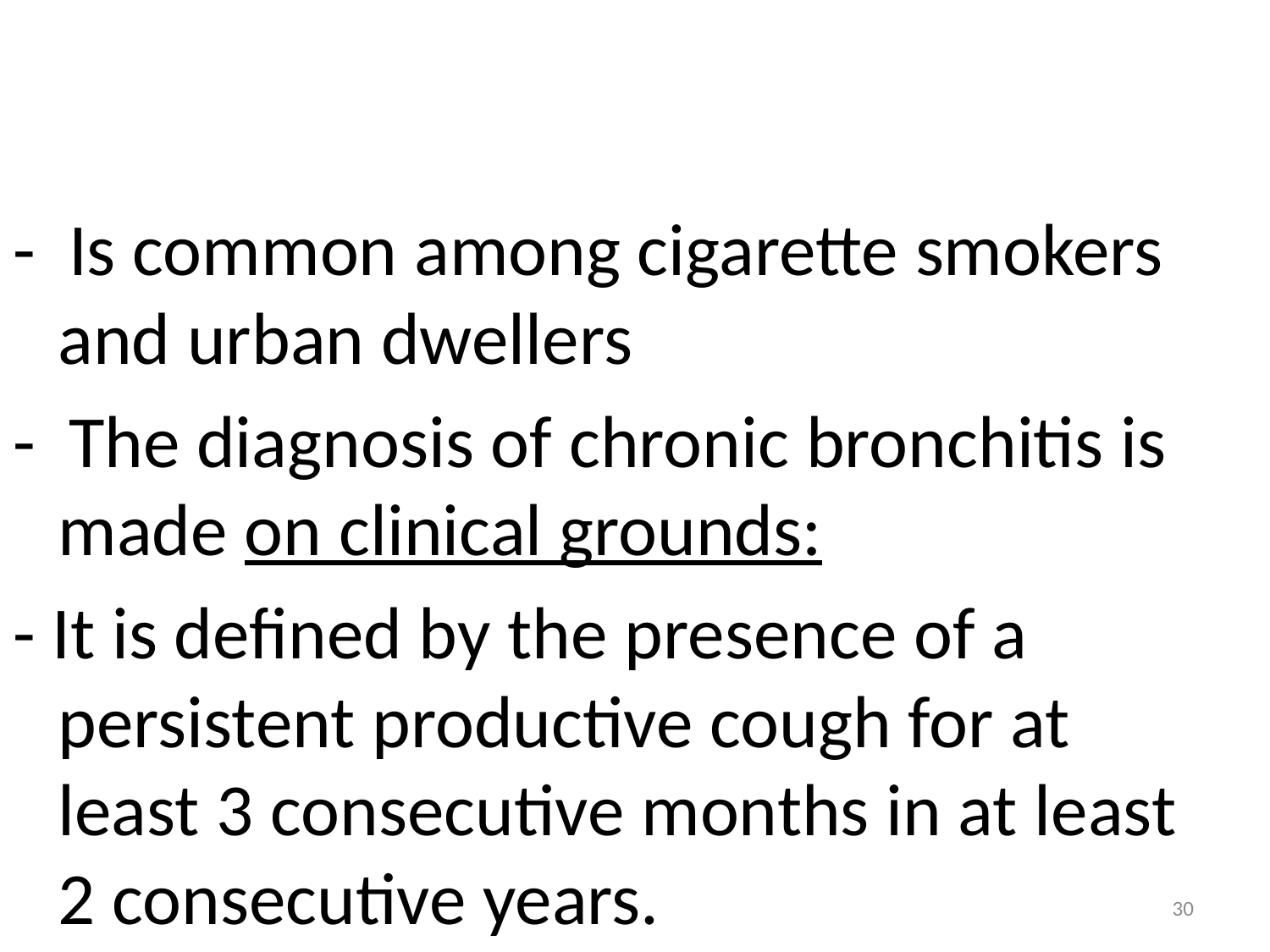

# 2. Chronic Bronchitis
-  Is common among cigarette smokers and urban dwellers
-  The diagnosis of chronic bronchitis is made on clinical grounds:
- It is defined by the presence of a persistent productive cough for at least 3 consecutive months in at least 2 consecutive years.
30